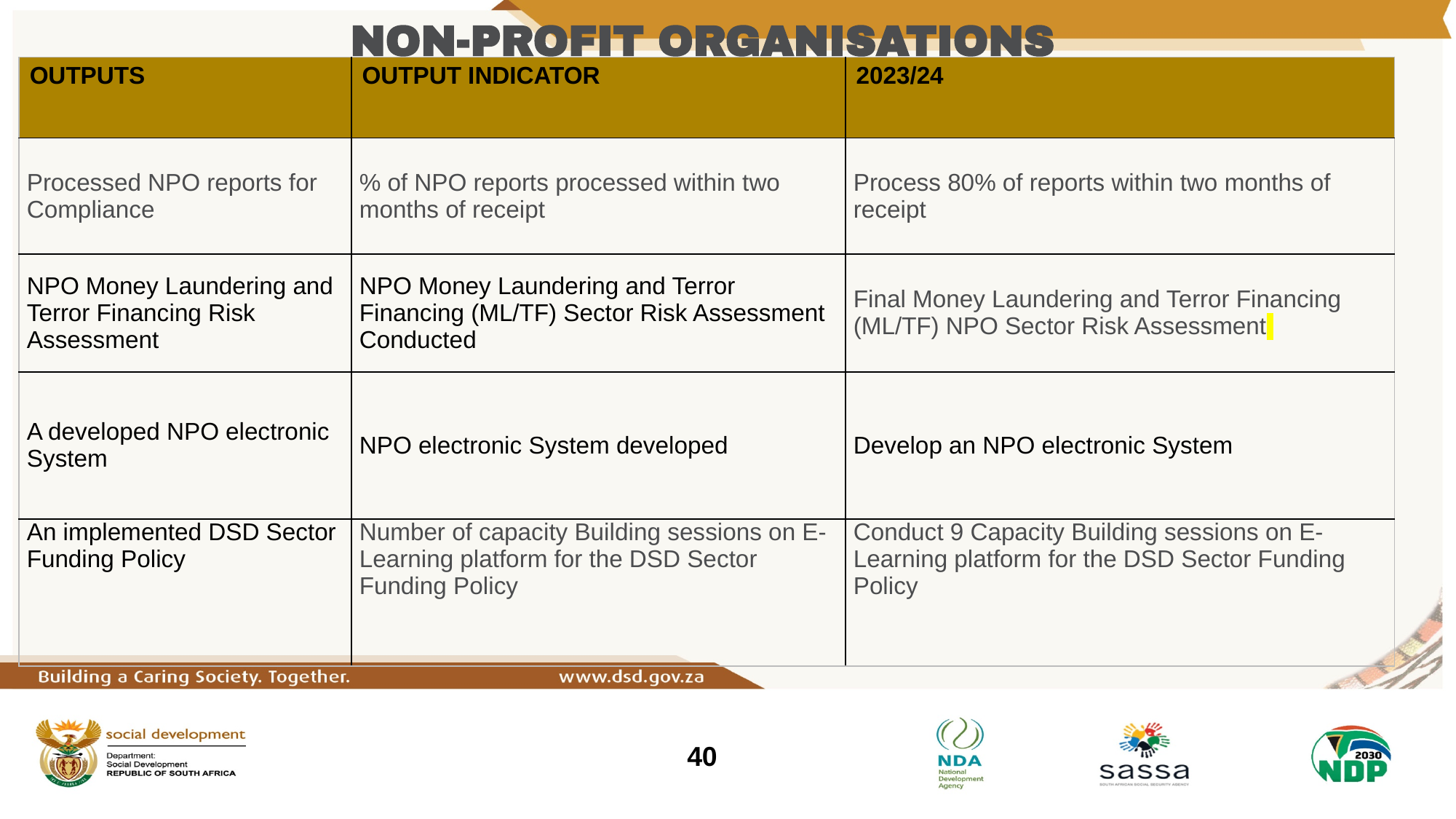

# NON-PROFIT ORGANISATIONS
| OUTPUTS | OUTPUT INDICATOR | 2023/24 |
| --- | --- | --- |
| Processed NPO reports for Compliance | % of NPO reports processed within two months of receipt | Process 80% of reports within two months of receipt |
| NPO Money Laundering and Terror Financing Risk Assessment | NPO Money Laundering and Terror Financing (ML/TF) Sector Risk Assessment Conducted | Final Money Laundering and Terror Financing (ML/TF) NPO Sector Risk Assessment |
| A developed NPO electronic System | NPO electronic System developed | Develop an NPO electronic System |
| An implemented DSD Sector Funding Policy | Number of capacity Building sessions on E-Learning platform for the DSD Sector Funding Policy | Conduct 9 Capacity Building sessions on E-Learning platform for the DSD Sector Funding Policy |
40